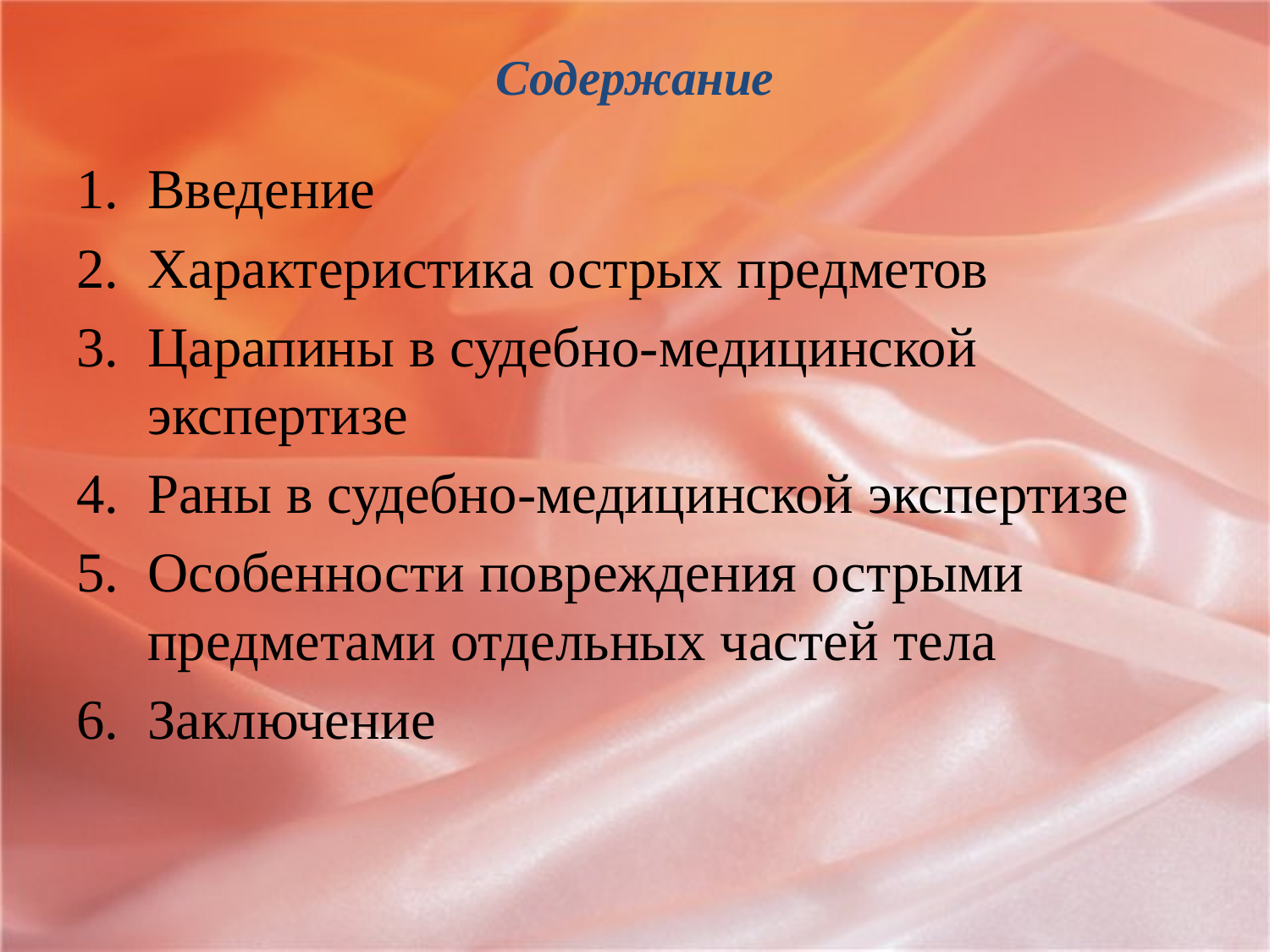

# Содержание
Введение
Характеристика острых предметов
Царапины в судебно-медицинской экспертизе
Раны в судебно-медицинской экспертизе
Особенности повреждения острыми предметами отдельных частей тела
Заключение